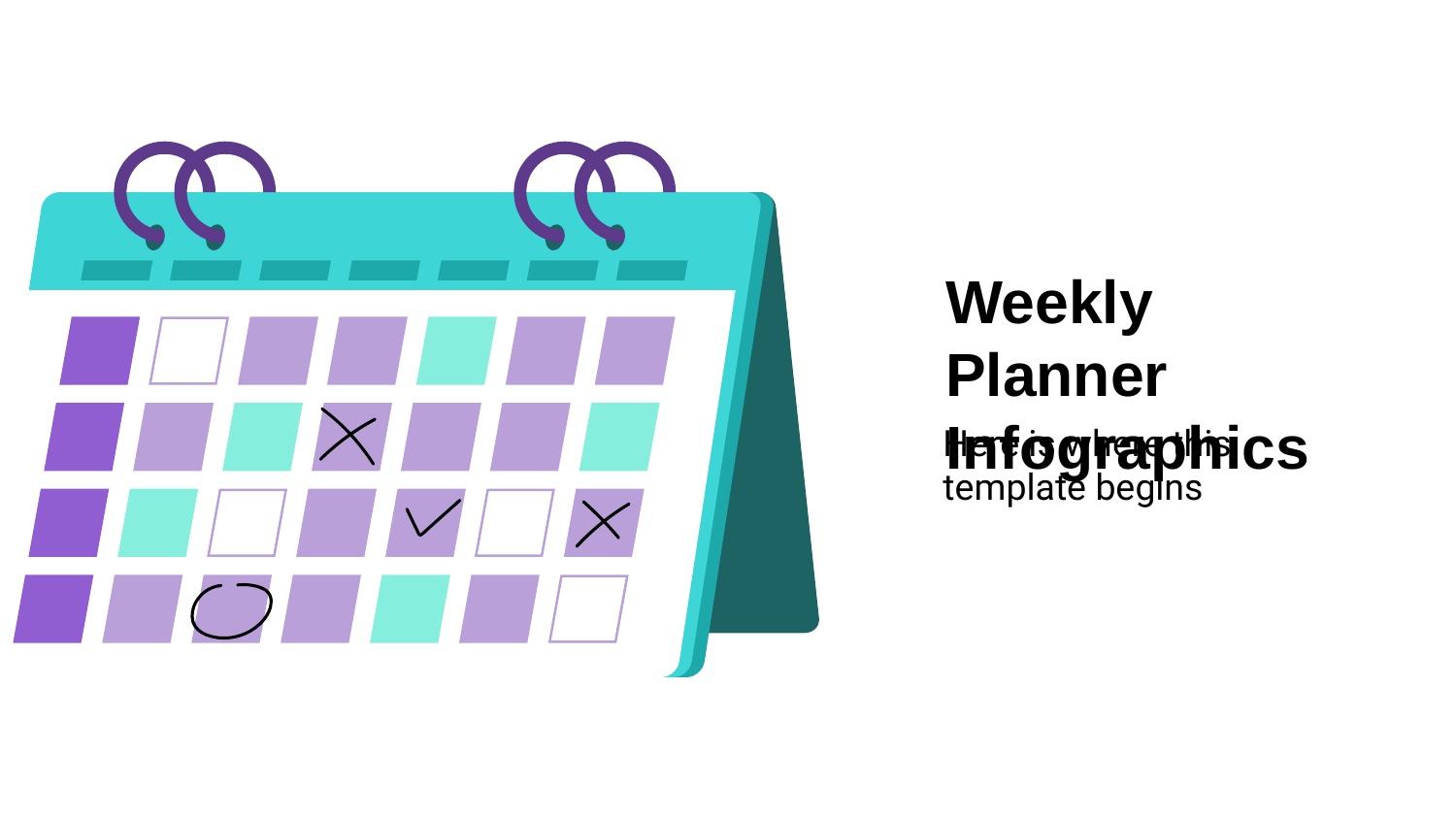

Weekly Planner
Infographics

Here is where this template begins